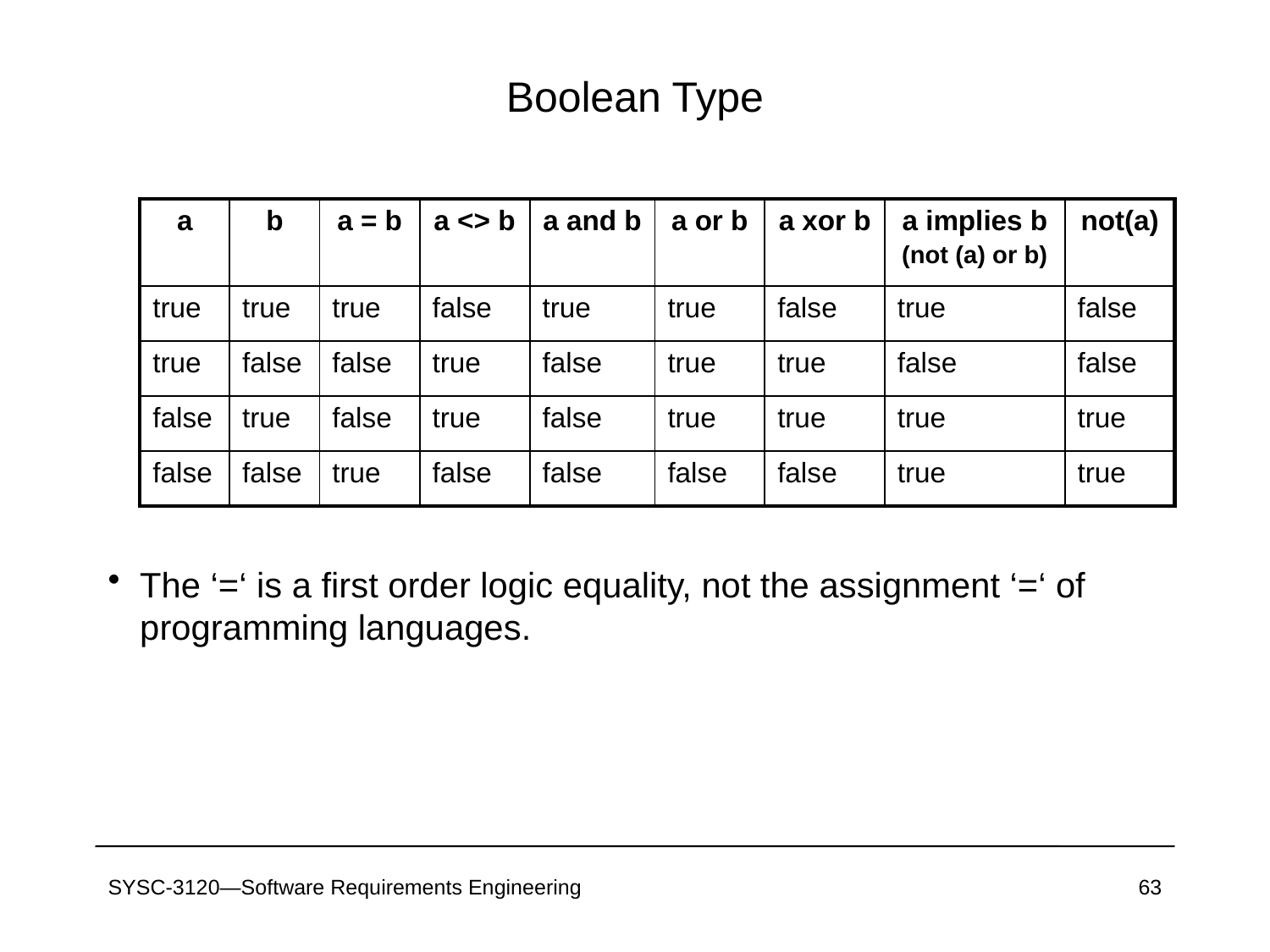

# Boolean Type
| a | b | a = b | a <> b | a and b | a or b | a xor b | a implies b (not (a) or b) | not(a) |
| --- | --- | --- | --- | --- | --- | --- | --- | --- |
| true | true | true | false | true | true | false | true | false |
| true | false | false | true | false | true | true | false | false |
| false | true | false | true | false | true | true | true | true |
| false | false | true | false | false | false | false | true | true |
The ‘=‘ is a first order logic equality, not the assignment ‘=‘ of programming languages.
SYSC-3120—Software Requirements Engineering
63